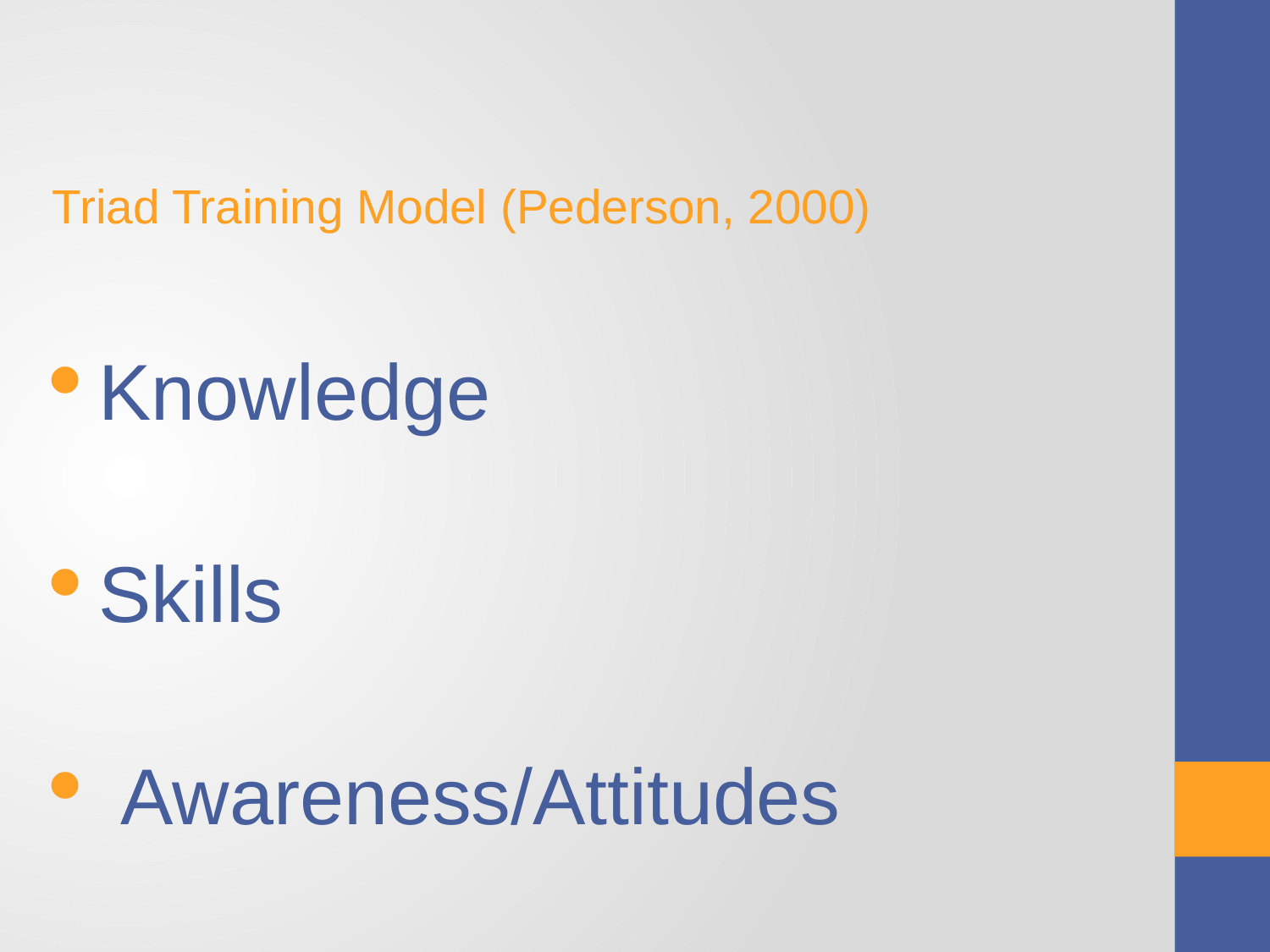

# The Triad Training Model

Triad Training Model (Pederson, 2000)

Knowledge

Skills

 Awareness/Attitudes